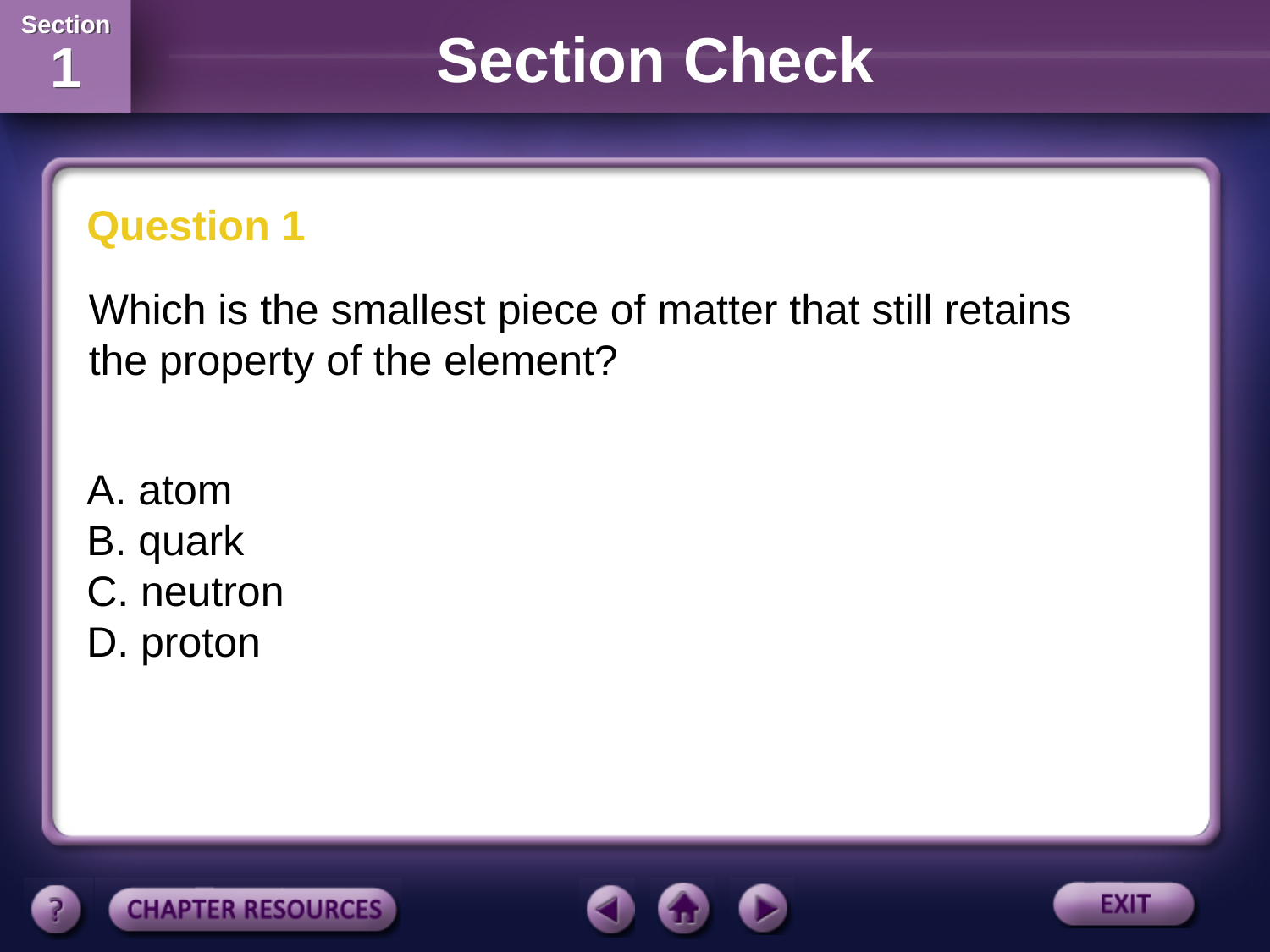

Section Check
Question 1
Which is the smallest piece of matter that still retains the property of the element?
A. atom
B. quark
C. neutron
D. proton